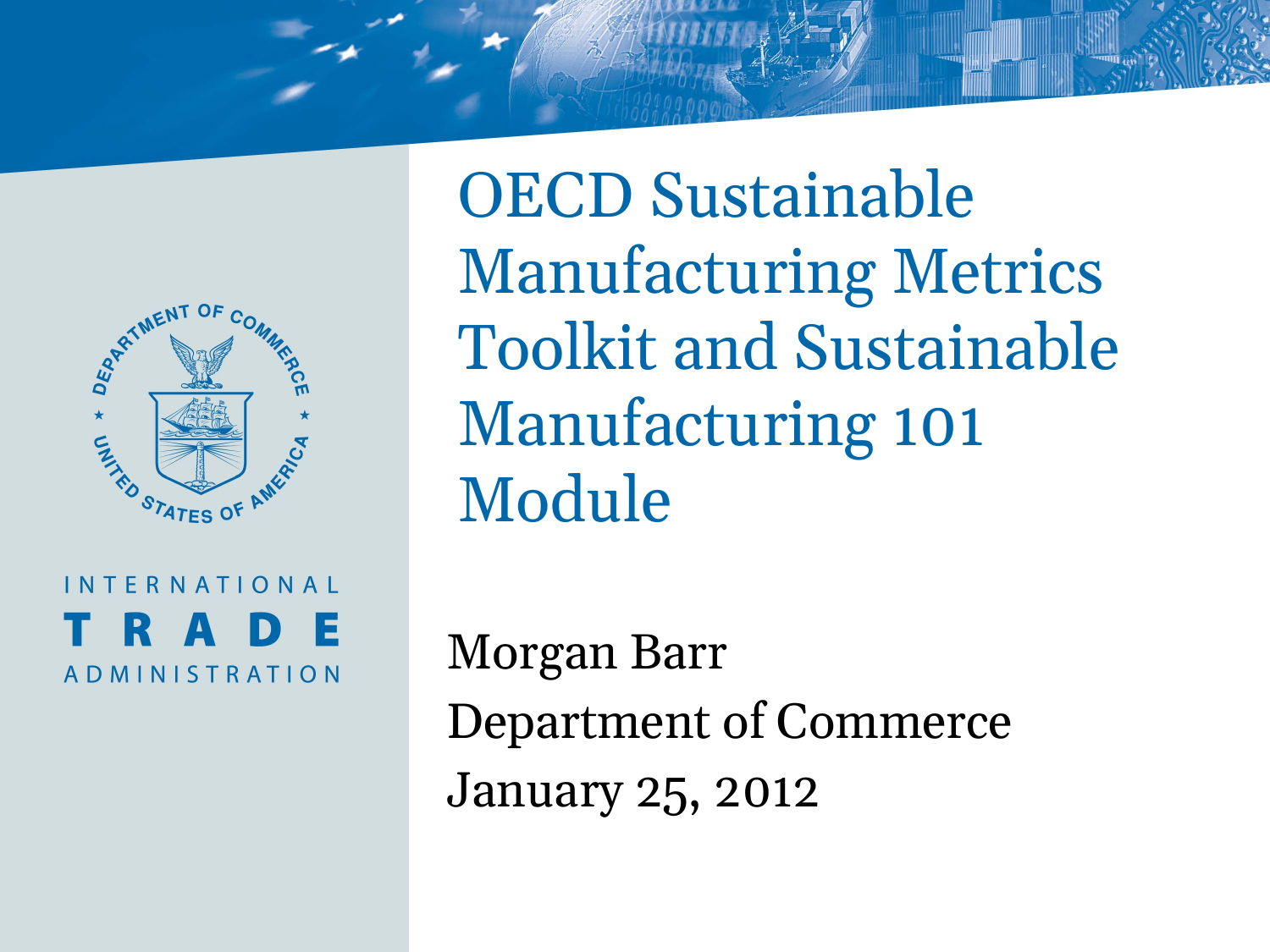

# OECD Sustainable Manufacturing Metrics Toolkit and Sustainable Manufacturing 101 Module
Morgan Barr
Department of Commerce
January 25, 2012